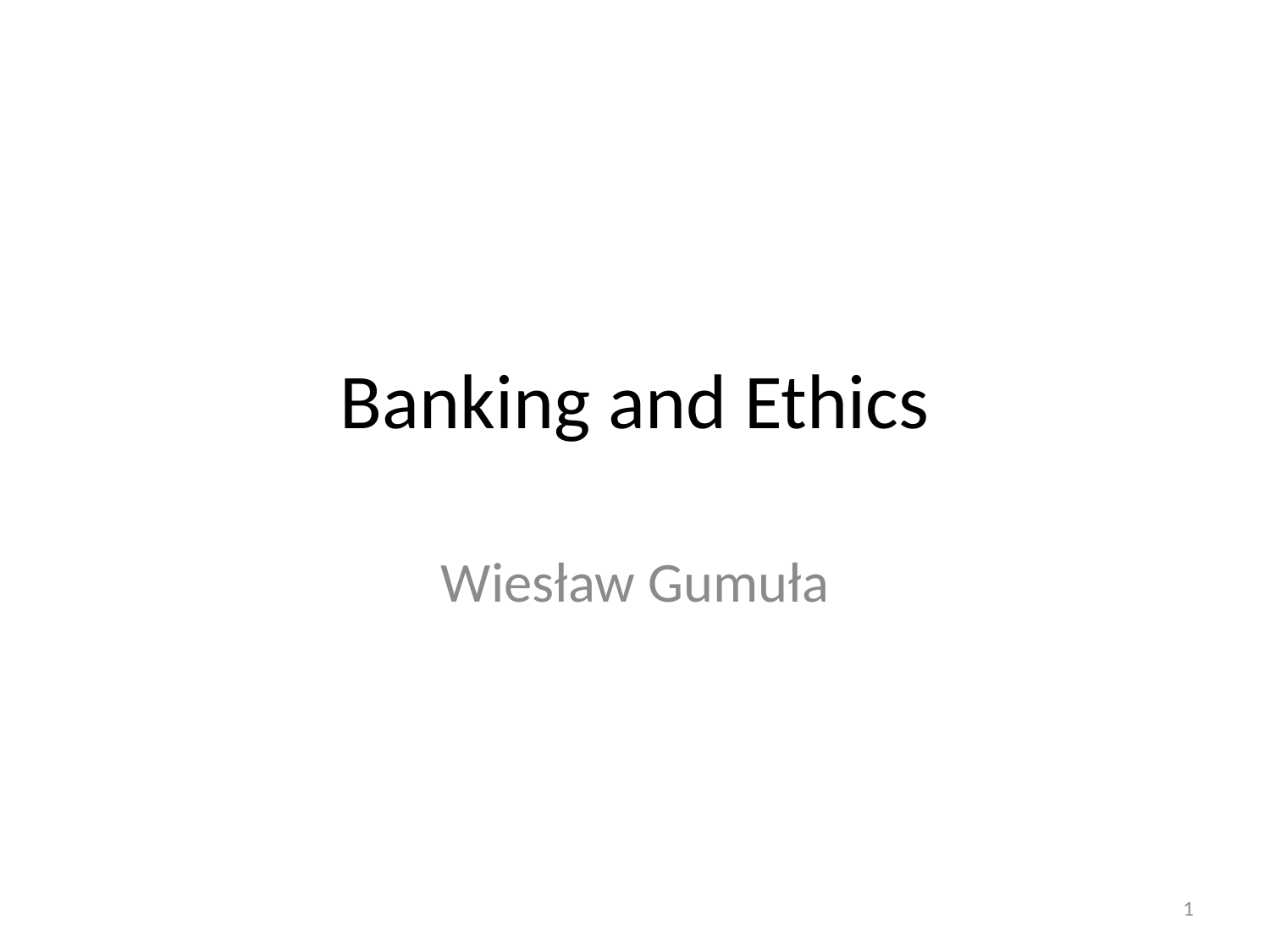

# Banking and Ethics
Wiesław Gumuła
1